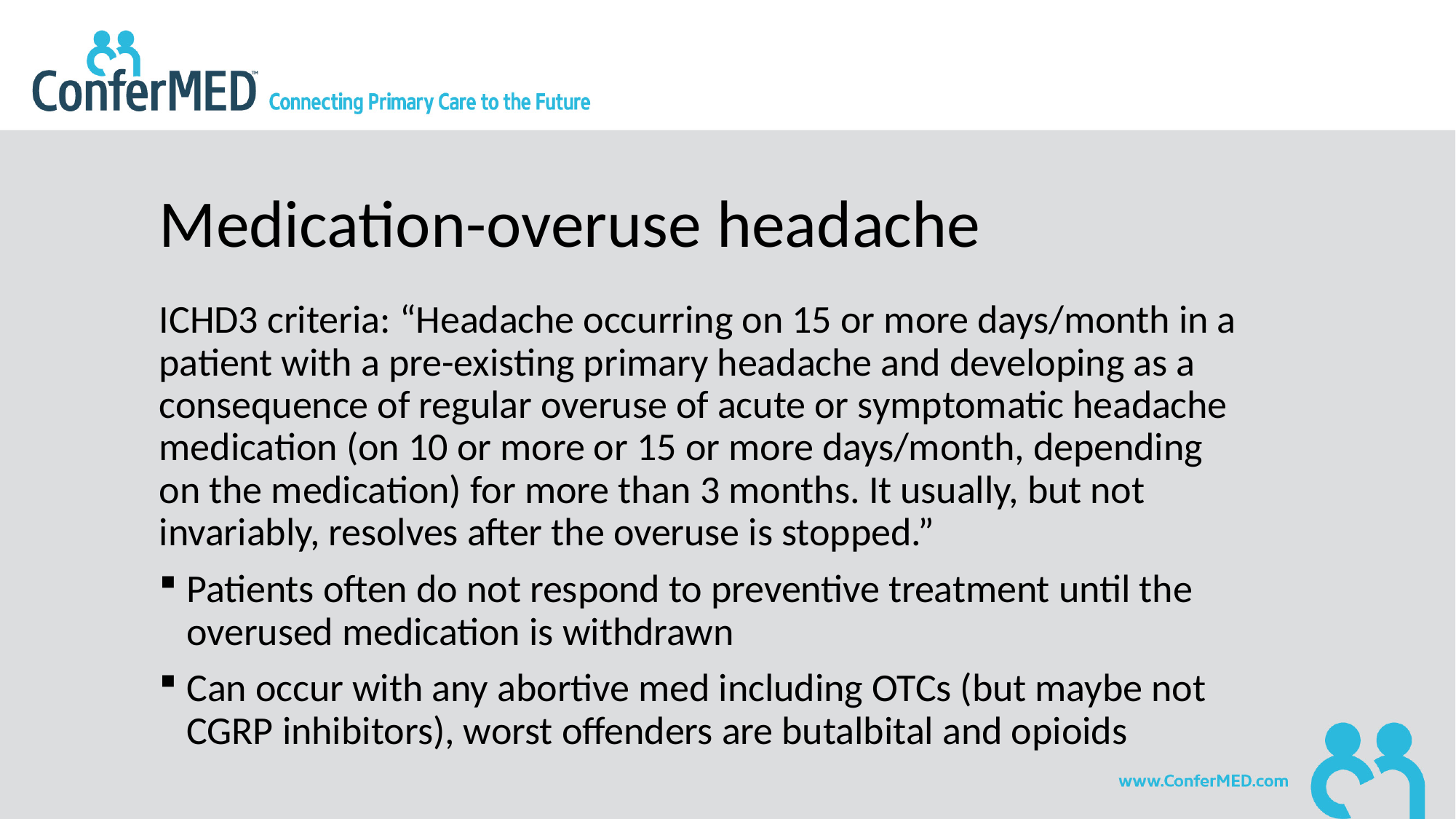

# Medication-overuse headache
ICHD3 criteria: “Headache occurring on 15 or more days/month in a patient with a pre-existing primary headache and developing as a consequence of regular overuse of acute or symptomatic headache medication (on 10 or more or 15 or more days/month, depending on the medication) for more than 3 months. It usually, but not invariably, resolves after the overuse is stopped.”
Patients often do not respond to preventive treatment until the overused medication is withdrawn
Can occur with any abortive med including OTCs (but maybe not CGRP inhibitors), worst offenders are butalbital and opioids